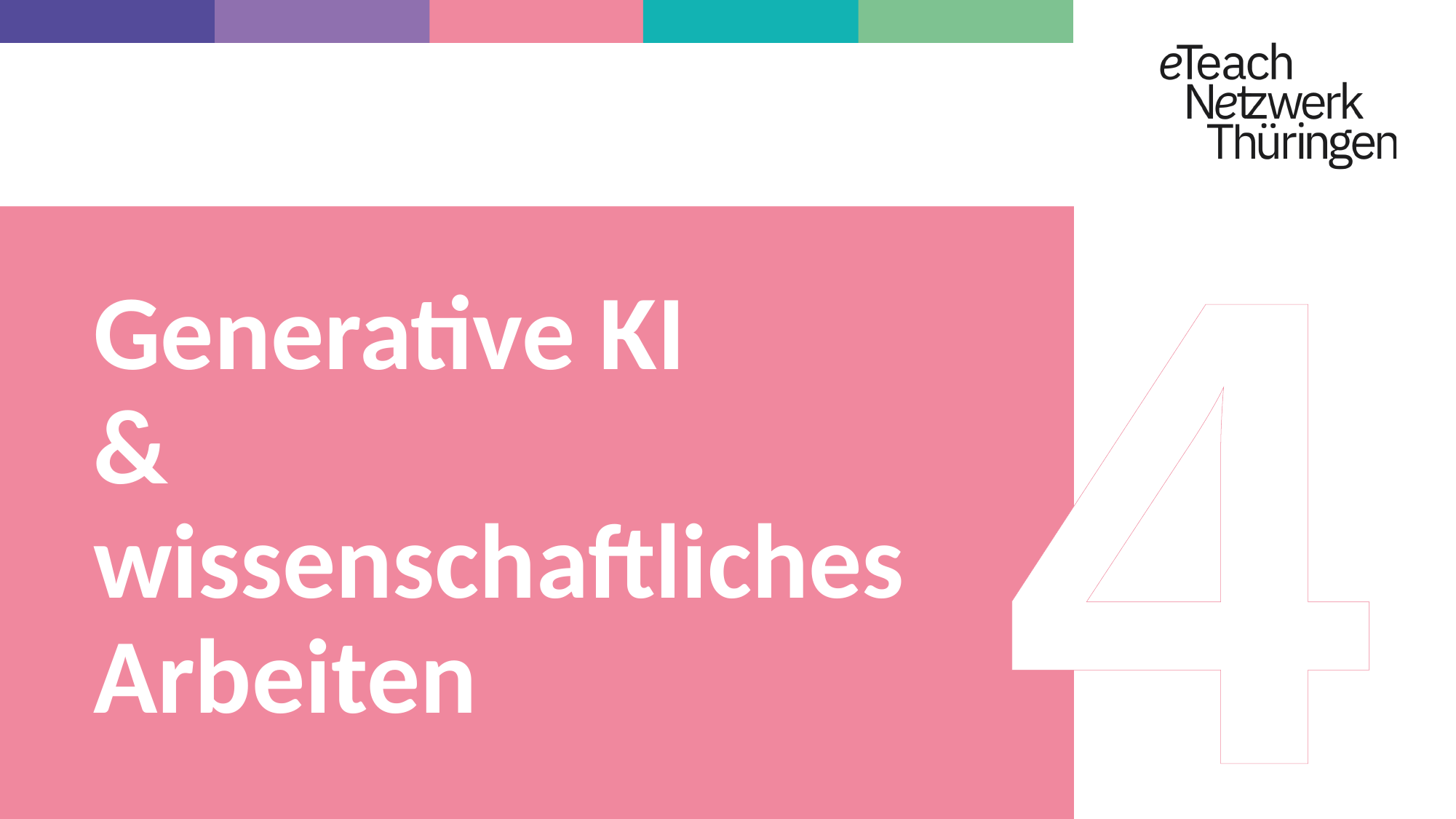

4
# Generative KI & wissenschaftliches Arbeiten